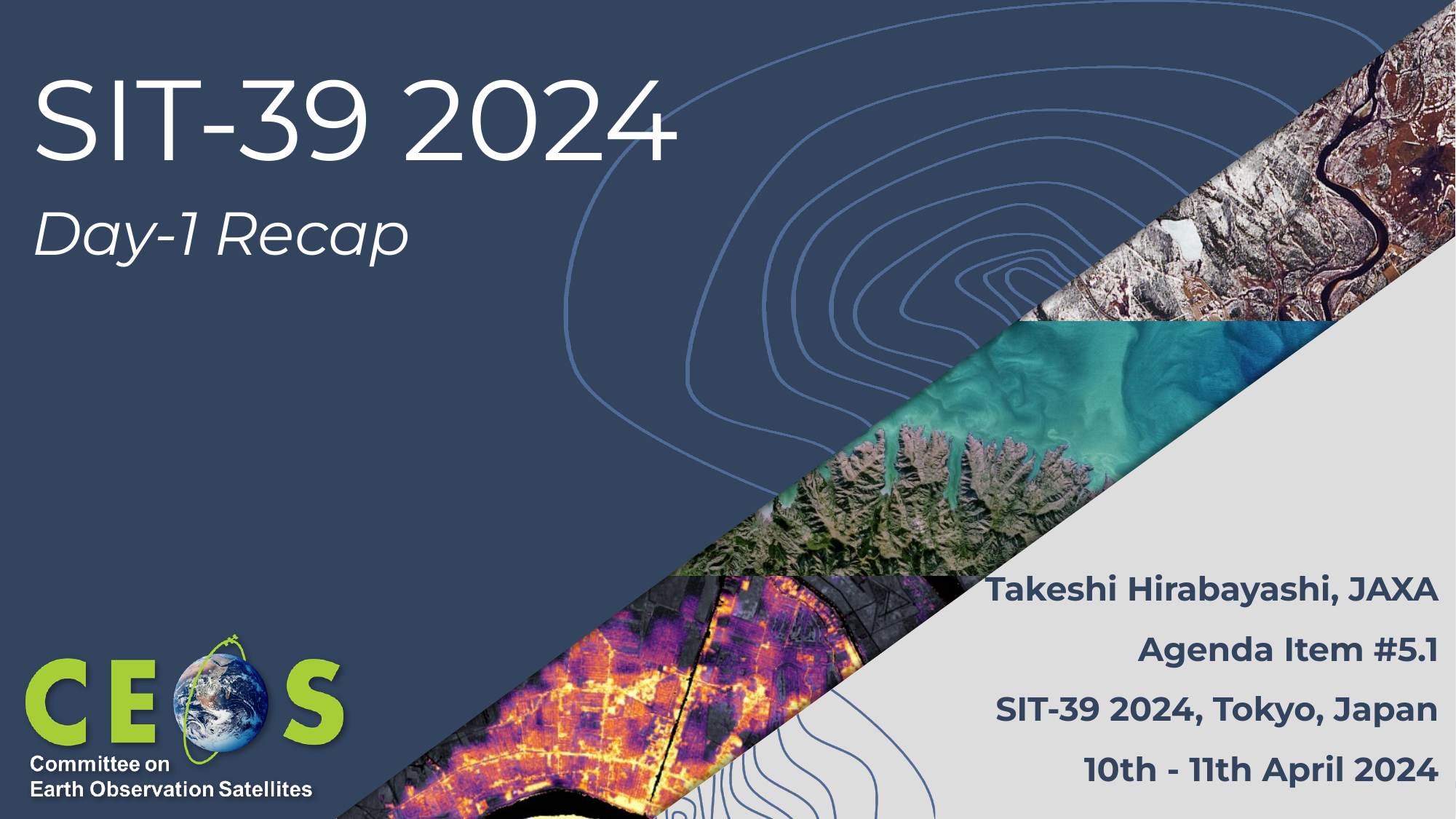

# SIT-39 2024
Day-1 Recap

Takeshi Hirabayashi, JAXA
Agenda Item #5.1
SIT-39 2024, Tokyo, Japan
10th - 11th April 2024